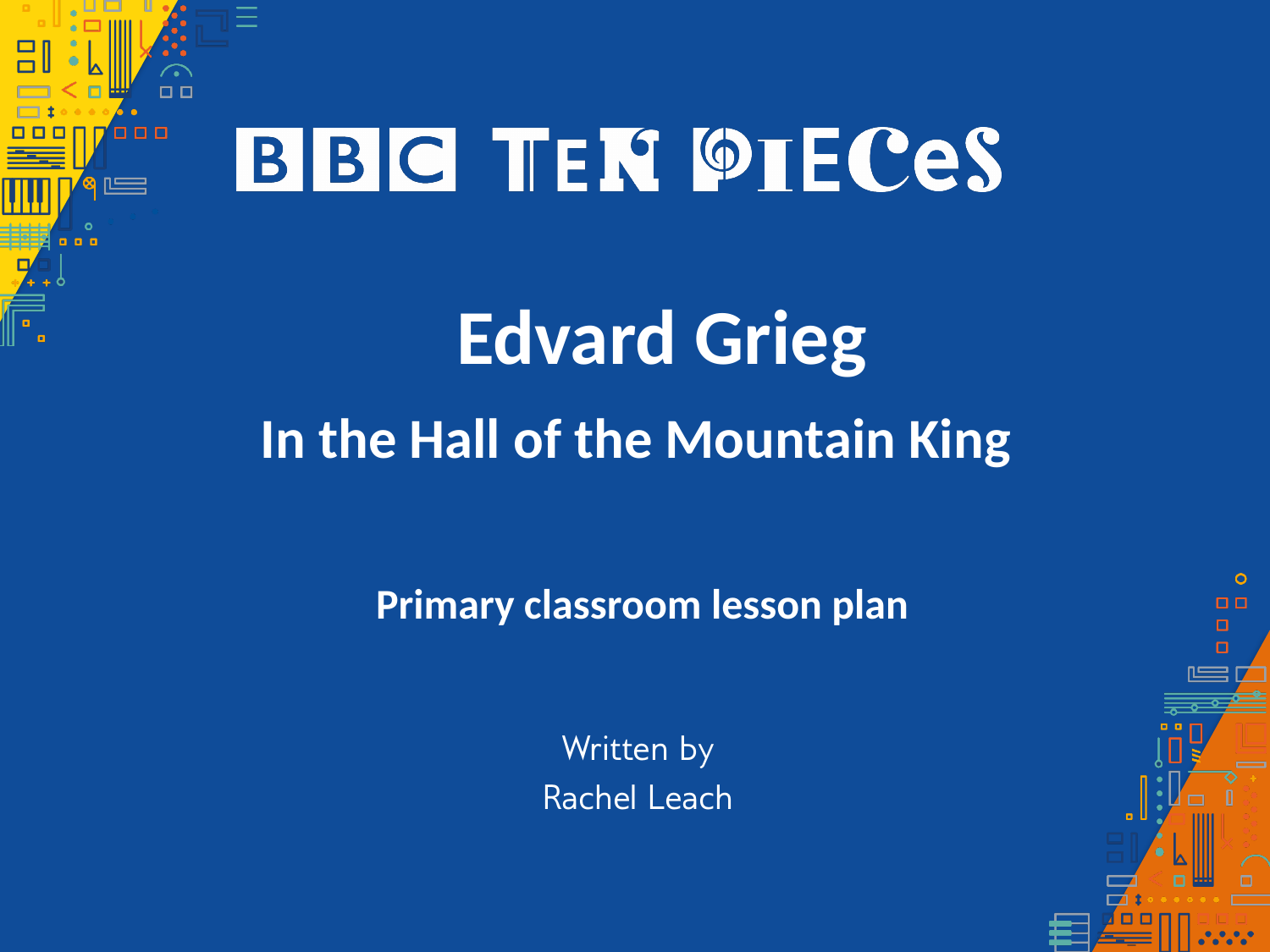

Edvard Grieg
In the Hall of the Mountain King

Primary classroom lesson plan
Written by
Rachel Leach